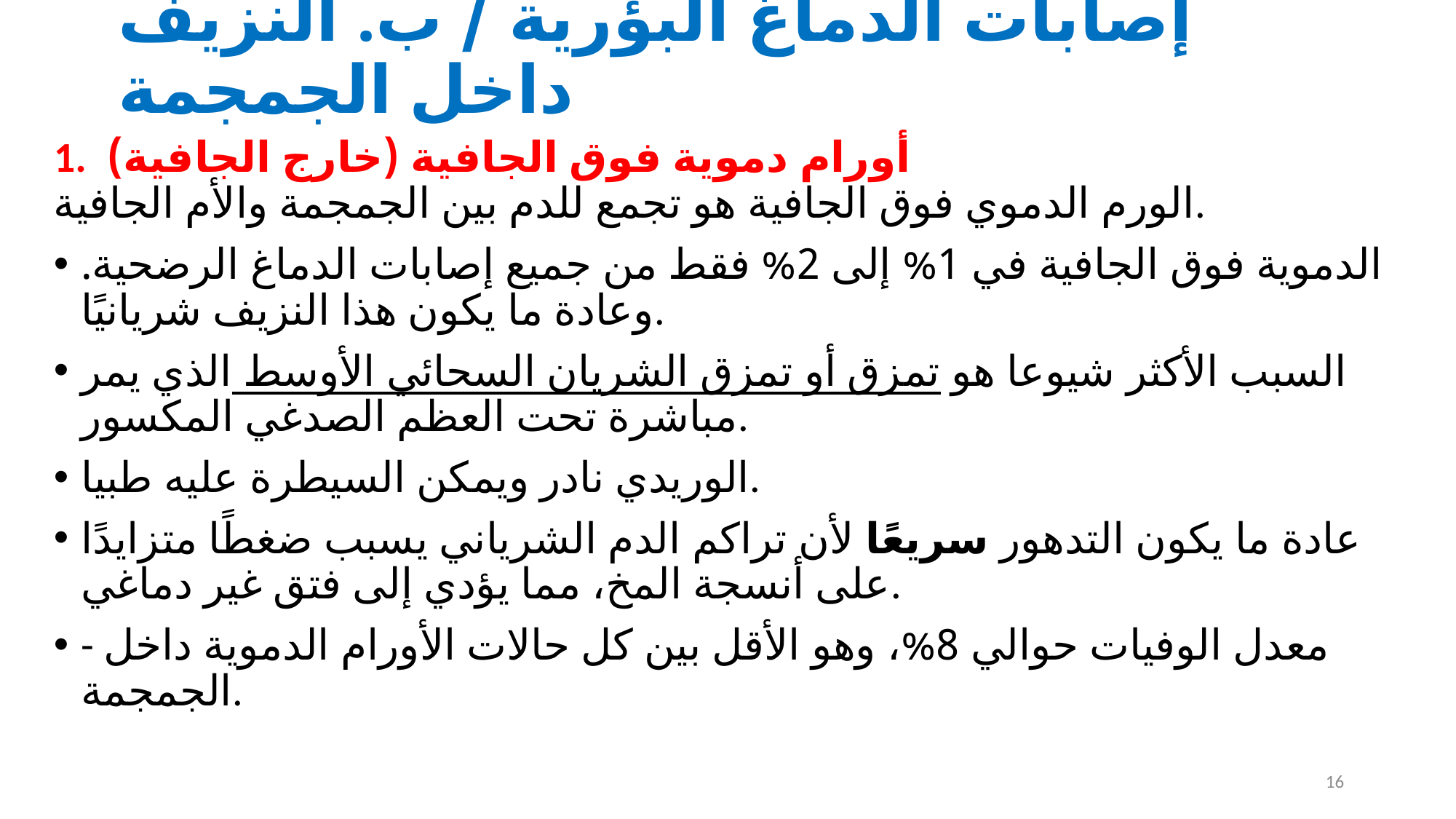

# إصابات الدماغ البؤرية / ب. النزيف داخل الجمجمة
1. أورام دموية فوق الجافية (خارج الجافية)
الورم الدموي فوق الجافية هو تجمع للدم بين الجمجمة والأم الجافية.
الدموية فوق الجافية في 1% إلى 2% فقط من جميع إصابات الدماغ الرضحية. وعادة ما يكون هذا النزيف شريانيًا.
السبب الأكثر شيوعا هو تمزق أو تمزق الشريان السحائي الأوسط الذي يمر مباشرة تحت العظم الصدغي المكسور.
الوريدي نادر ويمكن السيطرة عليه طبيا.
عادة ما يكون التدهور سريعًا لأن تراكم الدم الشرياني يسبب ضغطًا متزايدًا على أنسجة المخ، مما يؤدي إلى فتق غير دماغي.
- معدل الوفيات حوالي 8%، وهو الأقل بين كل حالات الأورام الدموية داخل الجمجمة.
16